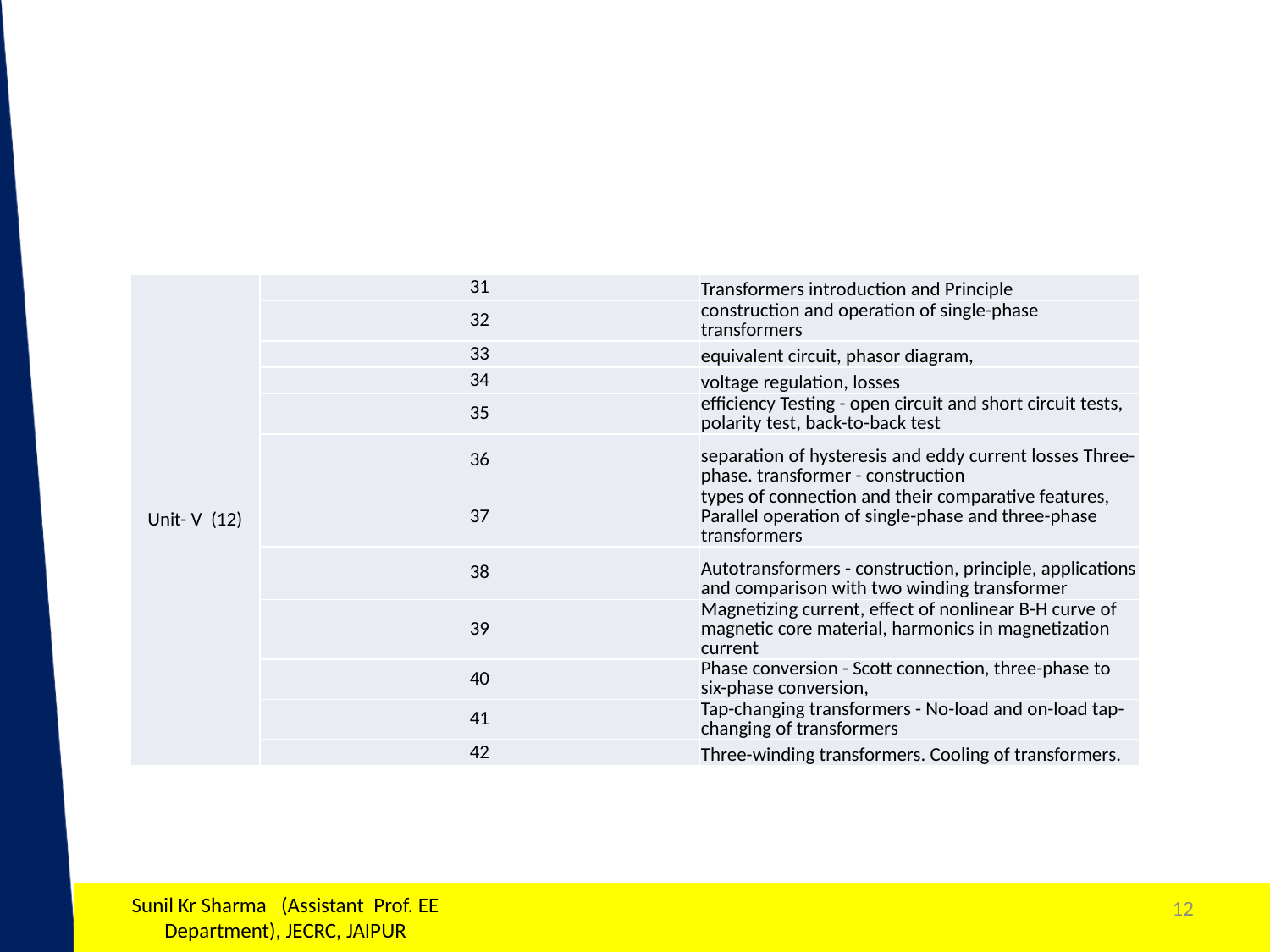

| Unit- V (12) | 31 | Transformers introduction and Principle |
| --- | --- | --- |
|  | 32 | construction and operation of single-phase transformers |
|  | 33 | equivalent circuit, phasor diagram, |
|  | 34 | voltage regulation, losses |
|  | 35 | efficiency Testing - open circuit and short circuit tests, polarity test, back-to-back test |
|  | 36 | separation of hysteresis and eddy current losses Three-phase. transformer - construction |
|  | 37 | types of connection and their comparative features, Parallel operation of single-phase and three-phase transformers |
|  | 38 | Autotransformers - construction, principle, applications and comparison with two winding transformer |
|  | 39 | Magnetizing current, effect of nonlinear B-H curve of magnetic core material, harmonics in magnetization current |
|  | 40 | Phase conversion - Scott connection, three-phase to six-phase conversion, |
|  | 41 | Tap-changing transformers - No-load and on-load tap-changing of transformers |
|  | 42 | Three-winding transformers. Cooling of transformers. |
Sunil Kr Sharma   (Assistant  Prof. EE Department), JECRC, JAIPUR
12
1